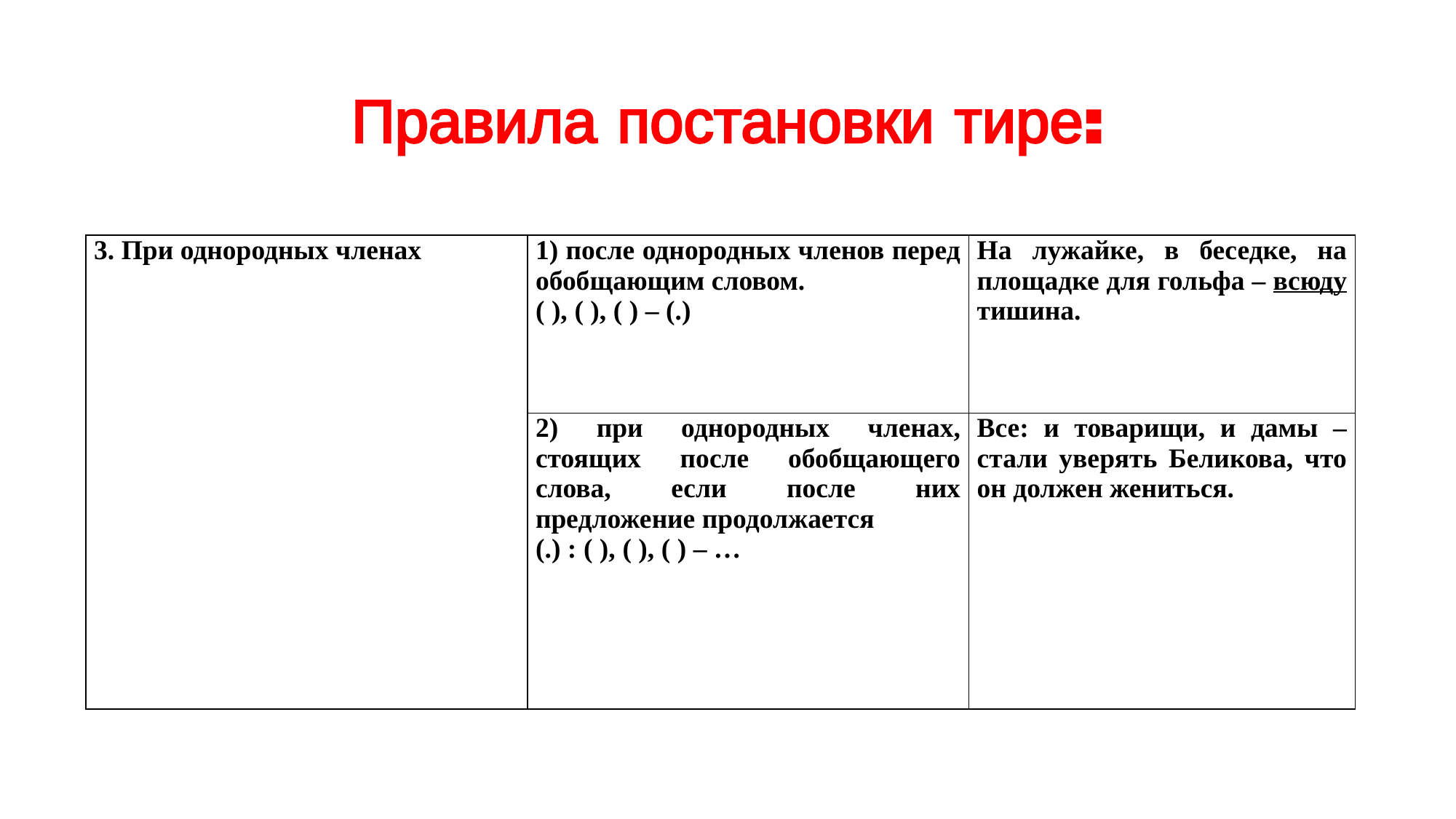

# Правила постановки тире:
| 3. При однородных членах | 1) после однородных членов перед обобщающим словом. ( ), ( ), ( ) – (.) | На лужайке, в беседке, на площадке для гольфа – всюду тишина. |
| --- | --- | --- |
|  | 2) при однородных членах, стоящих после обобщающего слова, если после них предложение продолжается (.) : ( ), ( ), ( ) – … | Все: и товарищи, и дамы – стали уверять Беликова, что он должен жениться. |